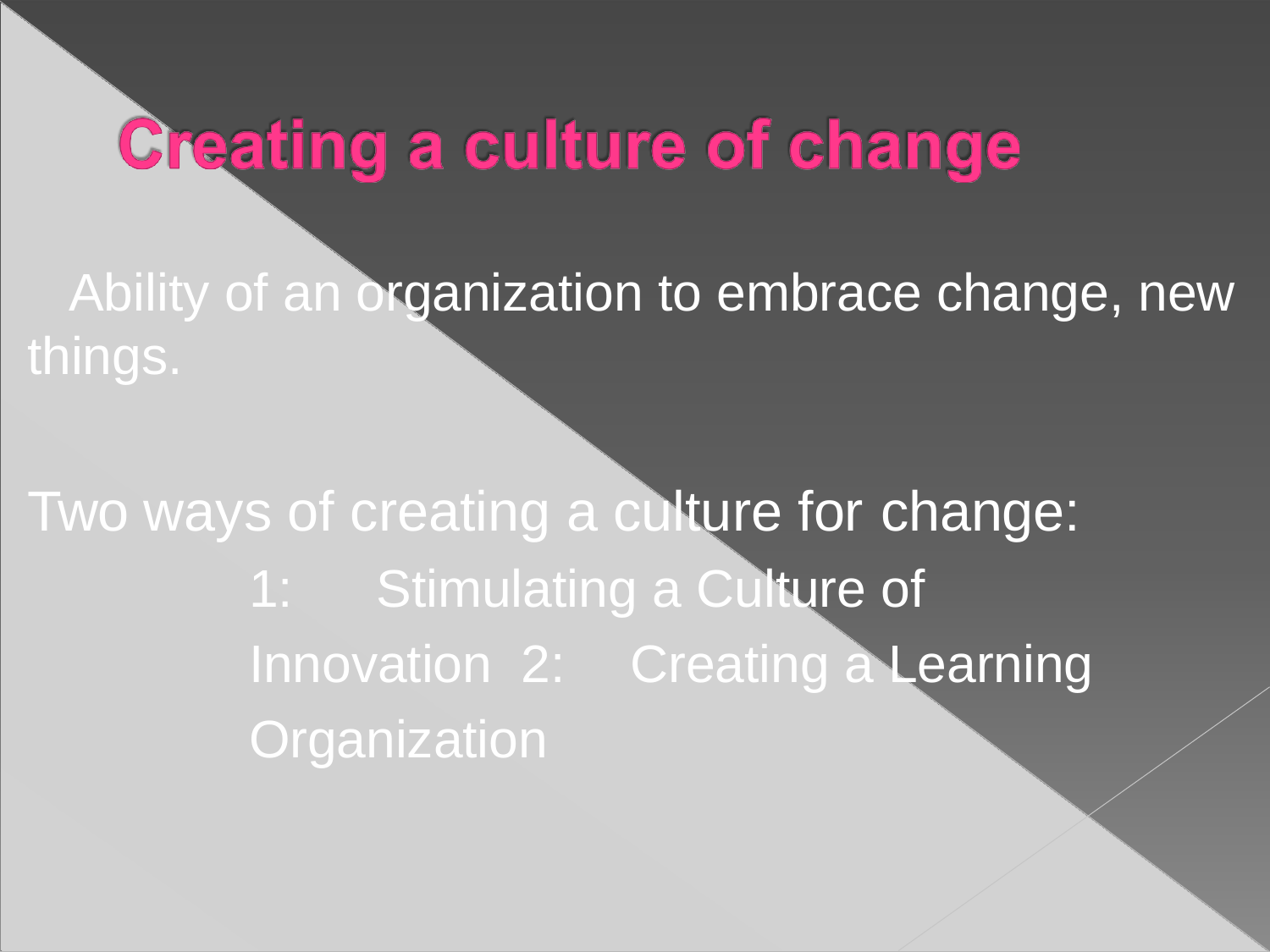

# Ability of an organization to embrace change, new  things.
Two ways of creating a culture for change:  1:	Stimulating a Culture of Innovation  2:	Creating a Learning Organization